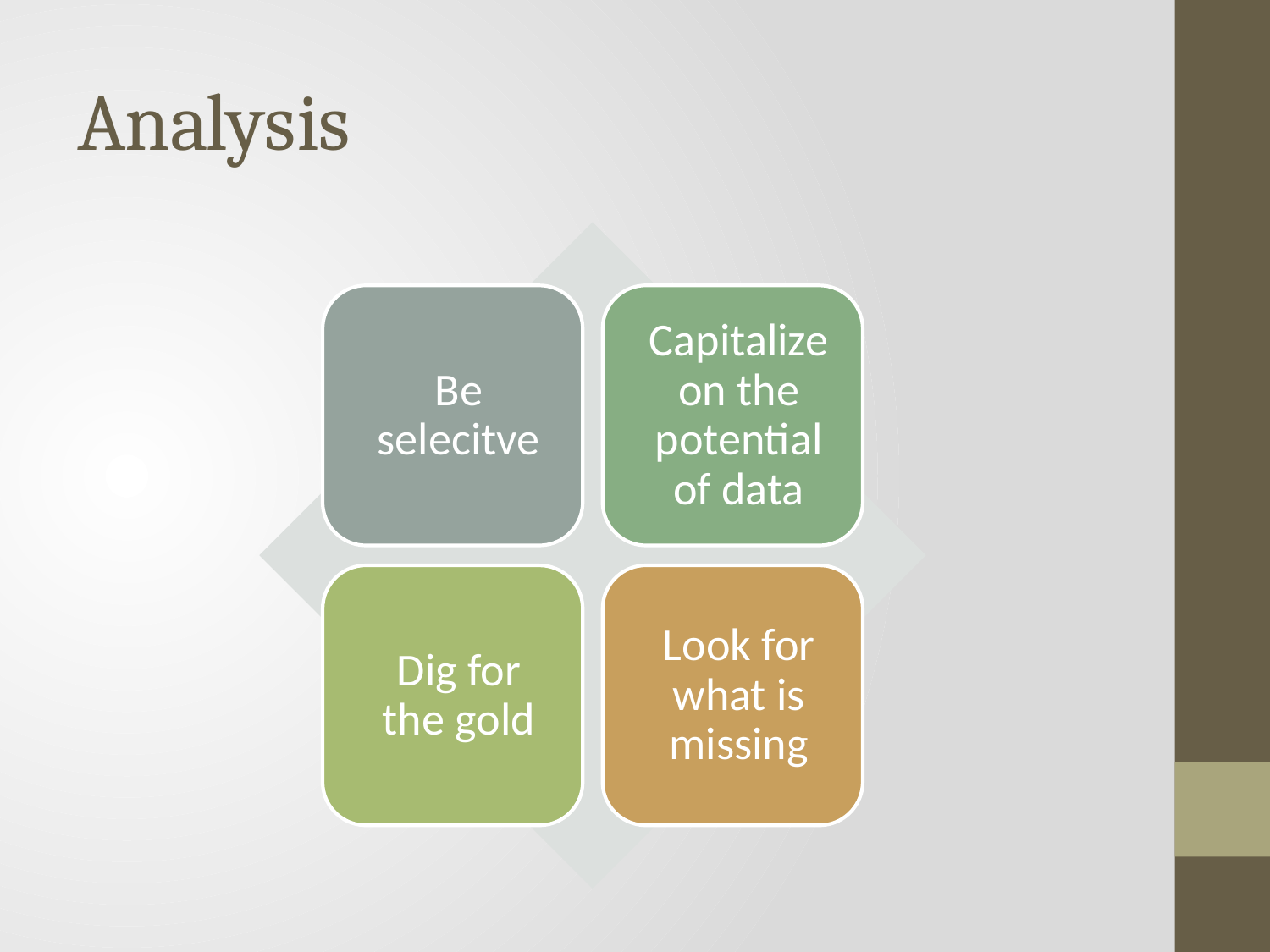

# Analysis
Be selecitve
Capitalize on the potential of data
Dig for the gold
Look for what is missing